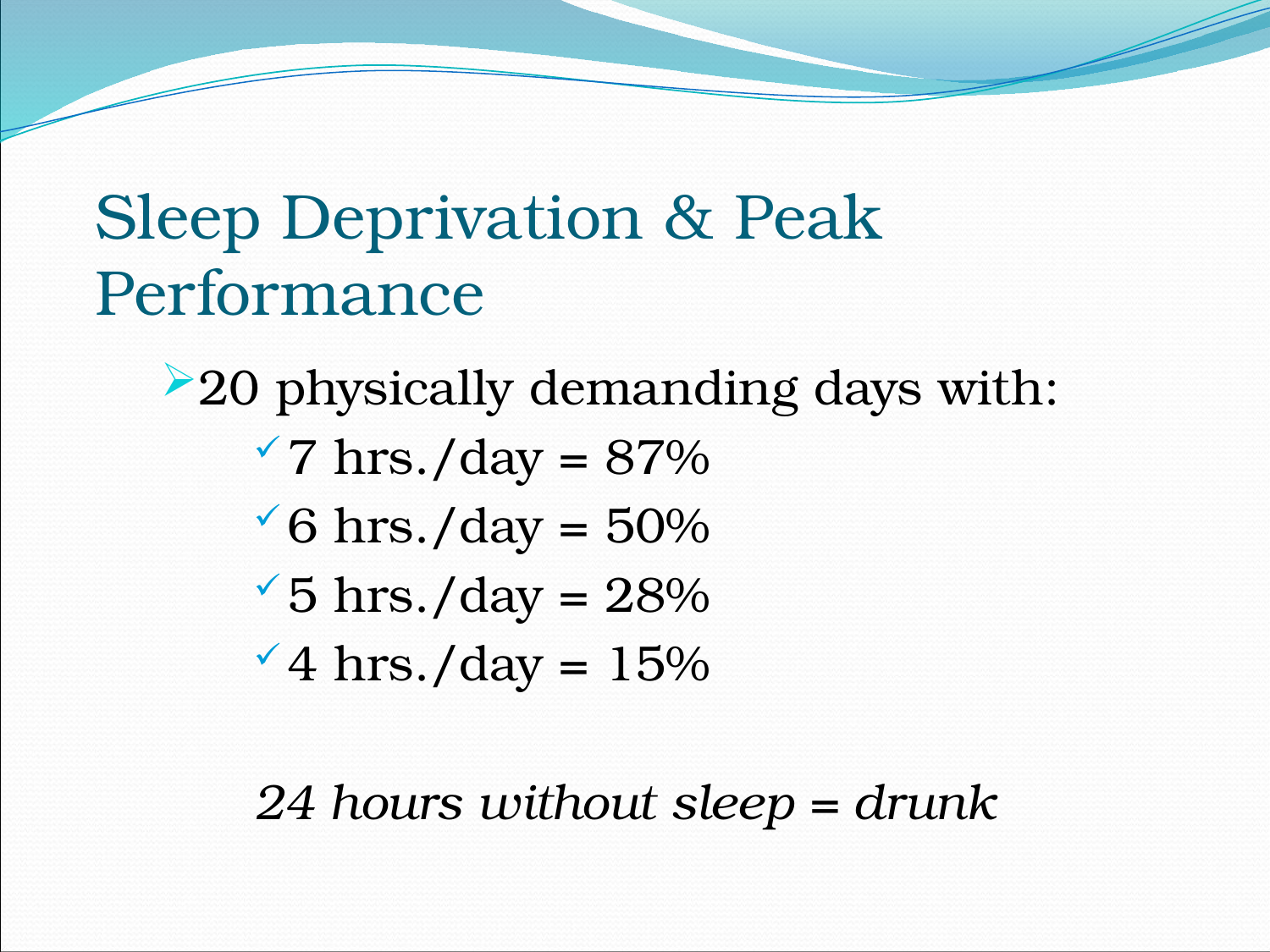

# Sleep Deprivation & Peak Performance
20 physically demanding days with:
7 hrs./day = 87%
6 hrs./day = 50%
5 hrs./day = 28%
4 hrs./day = 15%

24 hours without sleep = drunk